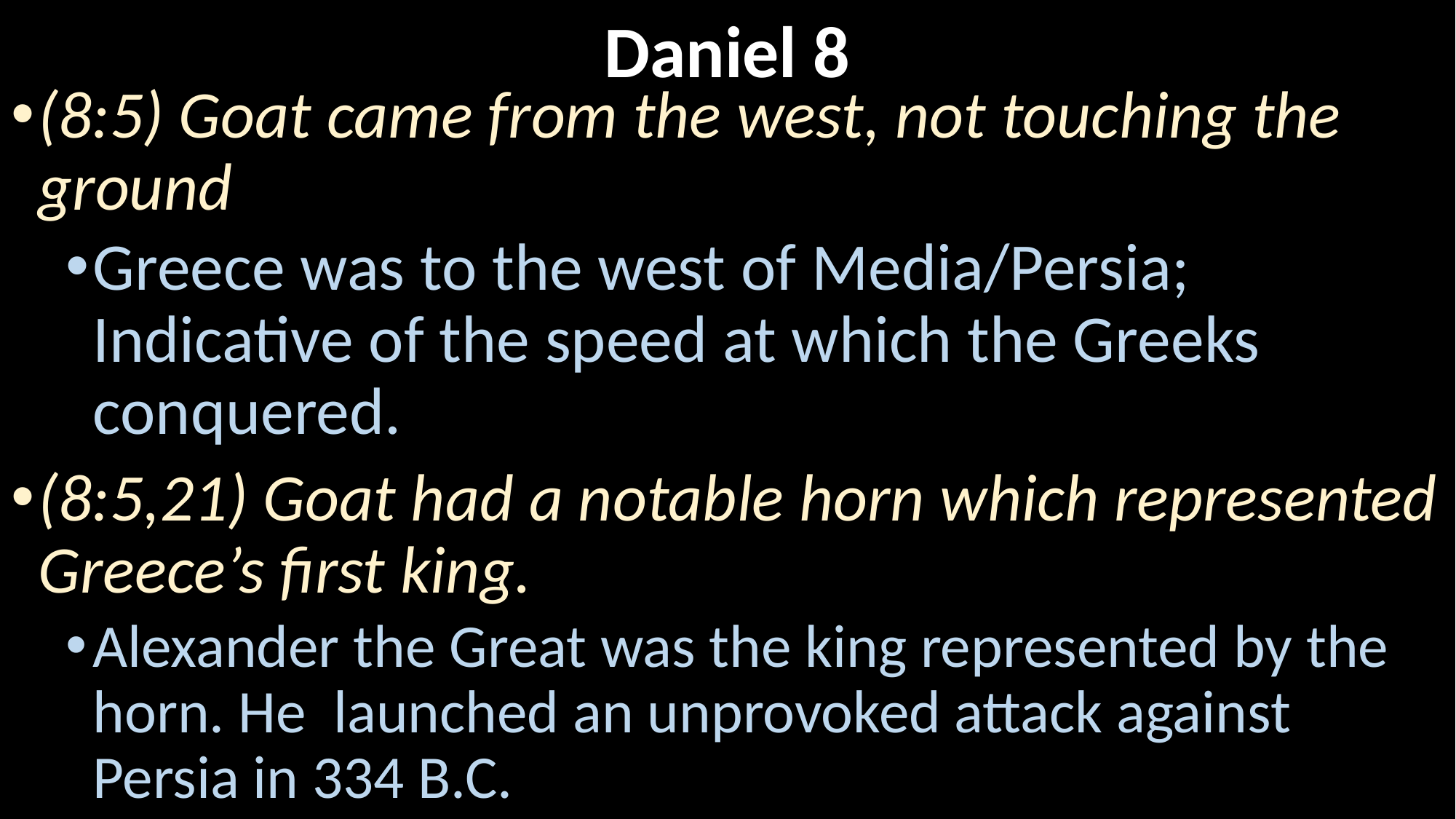

# Daniel 8
(8:5) Goat came from the west, not touching the ground
Greece was to the west of Media/Persia;  Indicative of the speed at which the Greeks conquered.
(8:5,21) Goat had a notable horn which represented Greece’s first king.
Alexander the Great was the king represented by the horn. He  launched an unprovoked attack against Persia in 334 B.C.